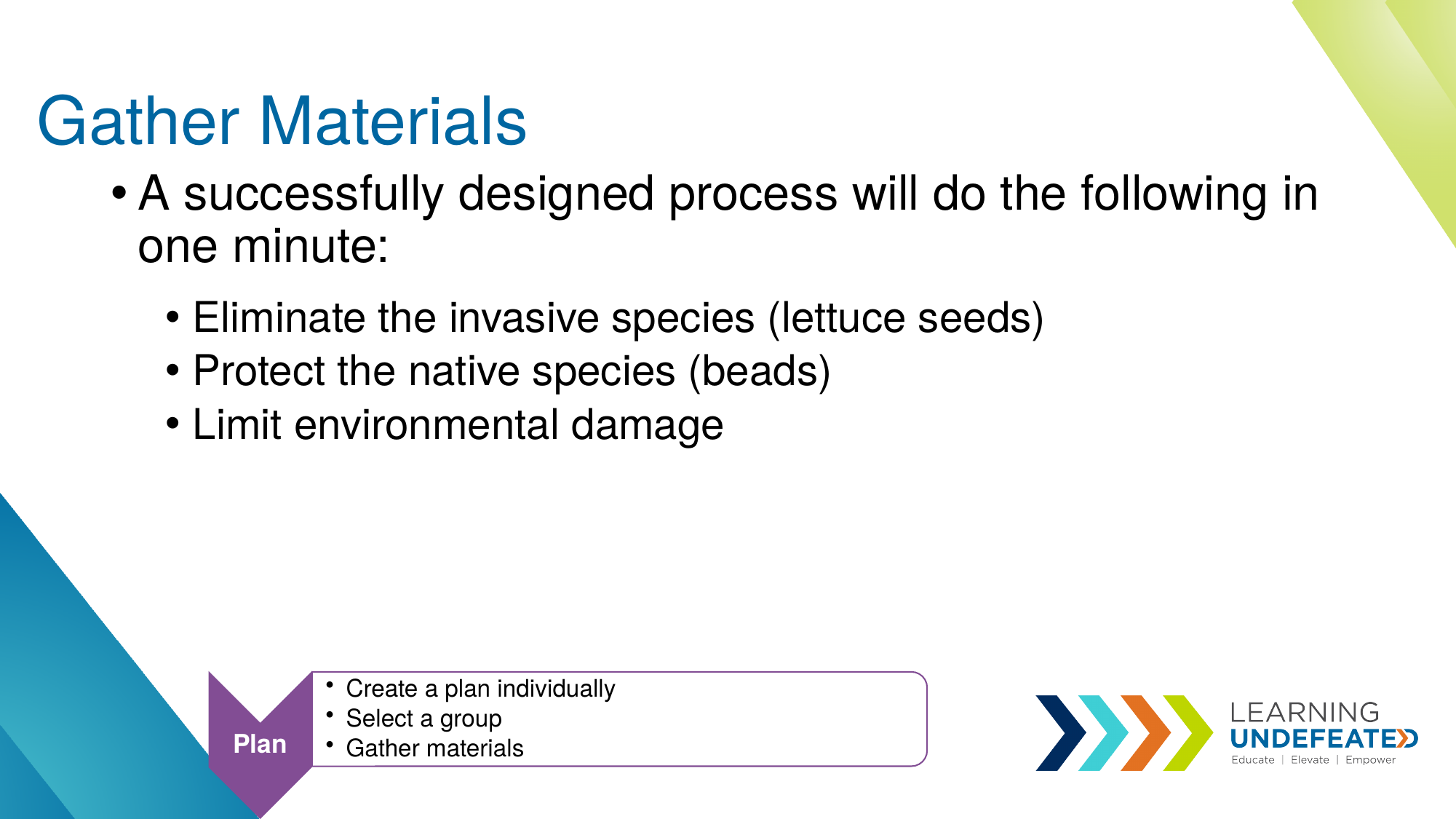

# Gather Materials
A successfully designed process will do the following in one minute:
Eliminate the invasive species (lettuce seeds)
Protect the native species (beads)
Limit environmental damage

Plan

Create a plan individually
Select a group
Gather materials